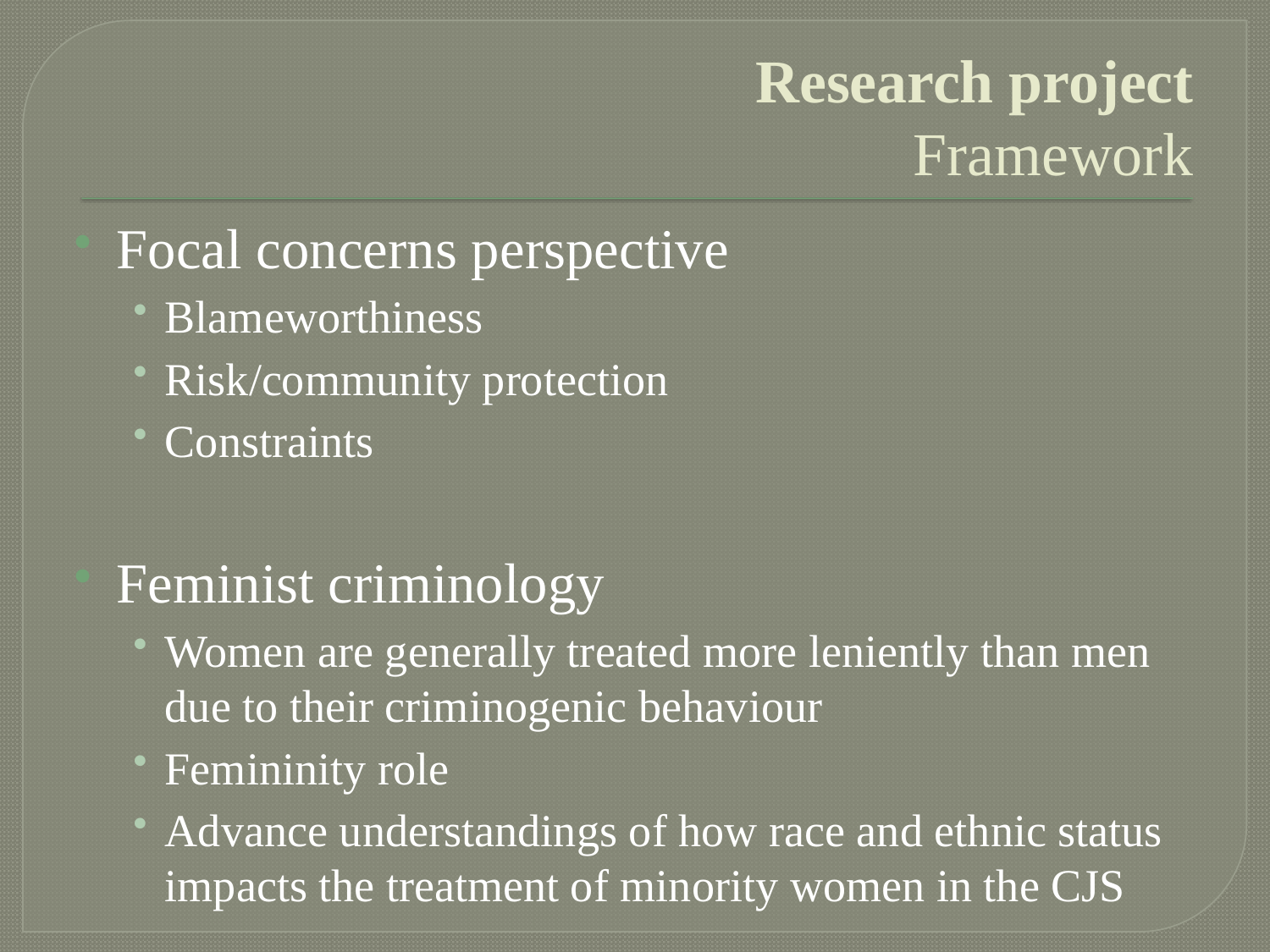

# Research project Framework
Focal concerns perspective
Blameworthiness
Risk/community protection
Constraints

Feminist criminology
Women are generally treated more leniently than men due to their criminogenic behaviour
Femininity role
Advance understandings of how race and ethnic status impacts the treatment of minority women in the CJS